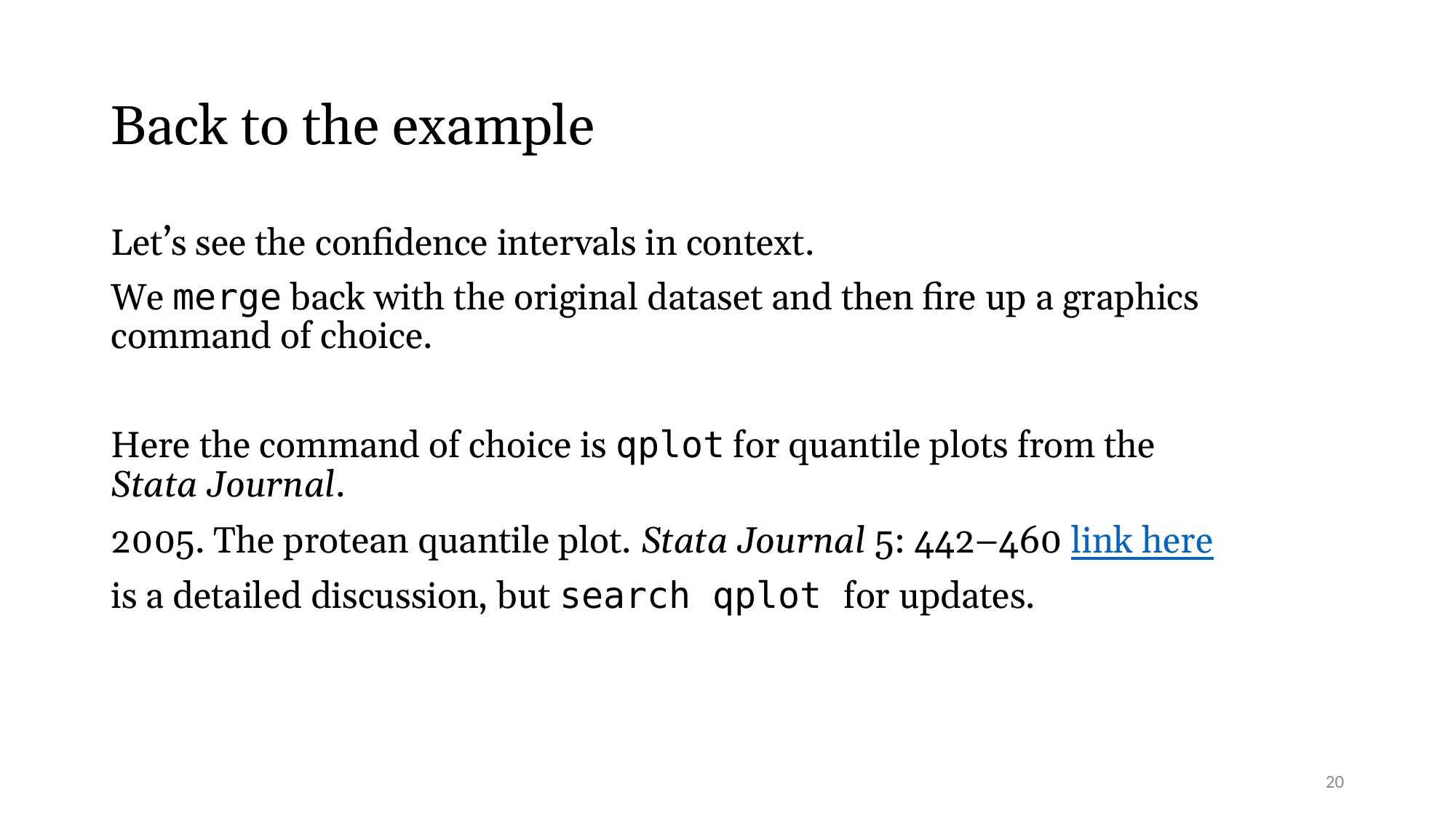

# Back to the example
Let’s see the confidence intervals in context.
We merge back with the original dataset and then fire up a graphics command of choice.

Here the command of choice is qplot for quantile plots from the            Stata Journal.
2005. The protean quantile plot. Stata Journal 5: 442–460 link here
is a detailed discussion, but search qplot for updates.
20